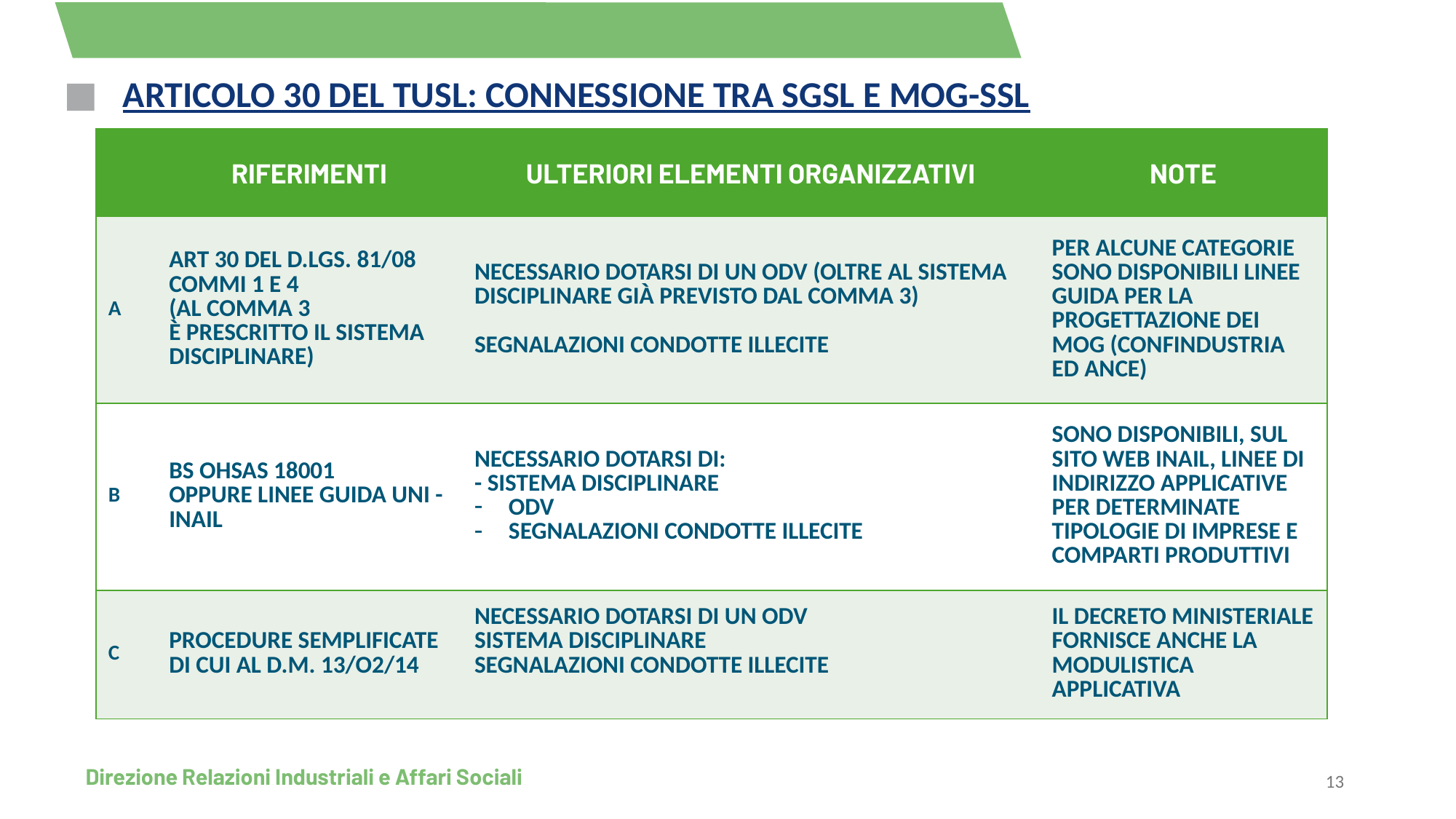

# Articolo 30 del tusl: connessione tra sgsl e mog-ssl

|  | RIFERIMENTI | ULTERIORI ELEMENTI ORGANIZZATIVI | NOTE |
| --- | --- | --- | --- |
| A | Art 30 del d.lgs. 81/08 commi 1 e 4 (al comma 3 è prescritto il sistema disciplinare) | Necessario dotarsi di un OdV (oltre al sistema disciplinare già previsto dal comma 3) Segnalazioni condotte illecite | Per alcune categorie sono disponibili linee guida per la progettazione dei mog (confindustria ed ance) |
| B | BS OHSAS 18001 Oppure Linee guida UNI - Inail | Necessario dotarsi di: - Sistema disciplinare OdV Segnalazioni condotte illecite | Sono disponibili, sul sito web inail, linee di indirizzo applicative per determinate tipologie di imprese e comparti produttivi |
| C | Procedure semplificate di cui al d.m. 13/o2/14 | Necessario dotarsi di un OdV Sistema disciplinare Segnalazioni condotte illecite | Il decreto ministeriale fornisce anche la modulistica applicativa |
13
Direzione Relazioni Industriali e Affari Sociali